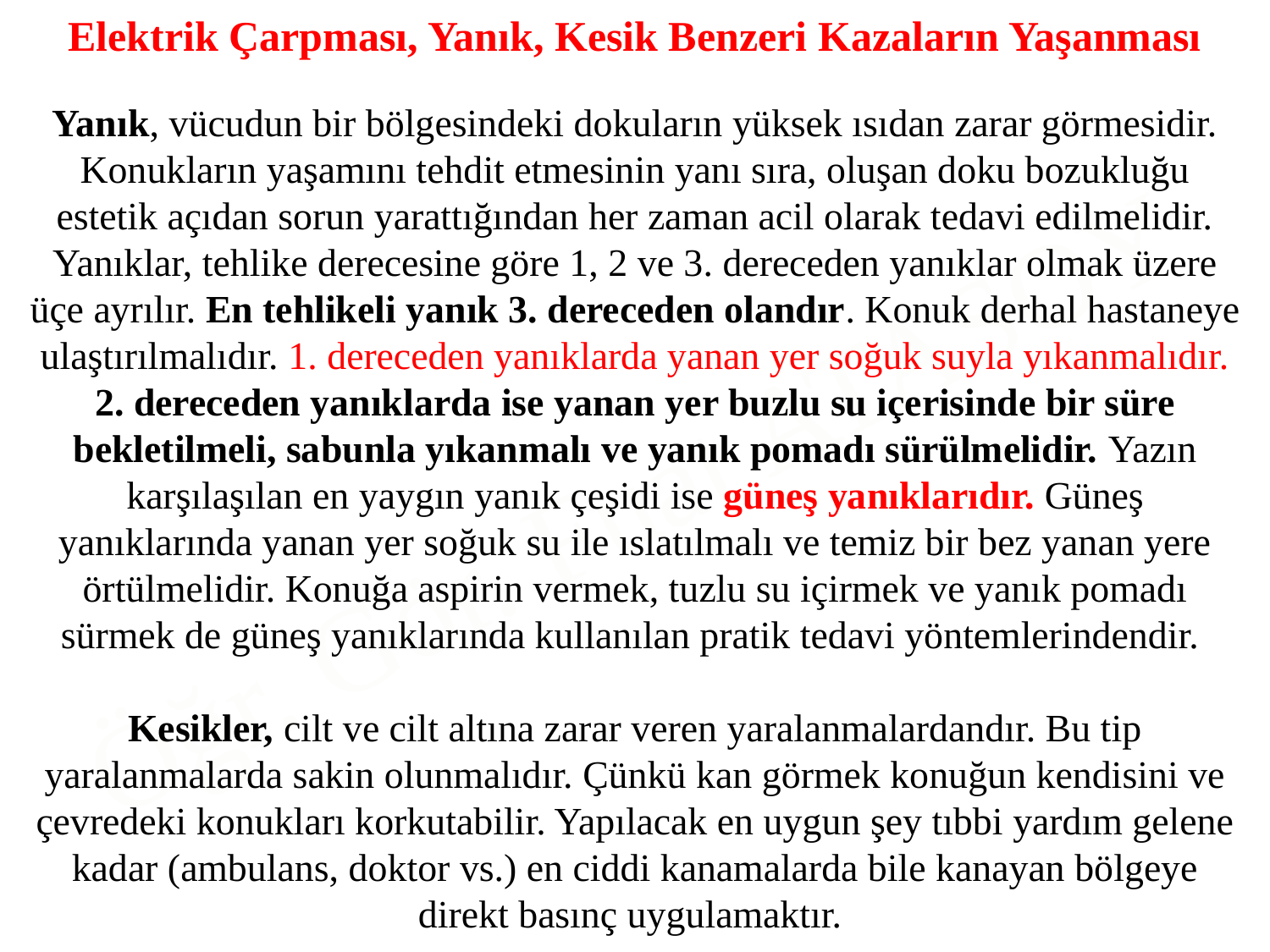

Elektrik Çarpması, Yanık, Kesik Benzeri Kazaların Yaşanması

Yanık, vücudun bir bölgesindeki dokuların yüksek ısıdan zarar görmesidir. Konukların yaşamını tehdit etmesinin yanı sıra, oluşan doku bozukluğu estetik açıdan sorun yarattığından her zaman acil olarak tedavi edilmelidir. Yanıklar, tehlike derecesine göre 1, 2 ve 3. dereceden yanıklar olmak üzere üçe ayrılır. En tehlikeli yanık 3. dereceden olandır. Konuk derhal hastaneye ulaştırılmalıdır. 1. dereceden yanıklarda yanan yer soğuk suyla yıkanmalıdır. 2. dereceden yanıklarda ise yanan yer buzlu su içerisinde bir süre
bekletilmeli, sabunla yıkanmalı ve yanık pomadı sürülmelidir. Yazın karşılaşılan en yaygın yanık çeşidi ise güneş yanıklarıdır. Güneş yanıklarında yanan yer soğuk su ile ıslatılmalı ve temiz bir bez yanan yere örtülmelidir. Konuğa aspirin vermek, tuzlu su içirmek ve yanık pomadı sürmek de güneş yanıklarında kullanılan pratik tedavi yöntemlerindendir.

Kesikler, cilt ve cilt altına zarar veren yaralanmalardandır. Bu tip yaralanmalarda sakin olunmalıdır. Çünkü kan görmek konuğun kendisini ve çevredeki konukları korkutabilir. Yapılacak en uygun şey tıbbi yardım gelene kadar (ambulans, doktor vs.) en ciddi kanamalarda bile kanayan bölgeye direkt basınç uygulamaktır.